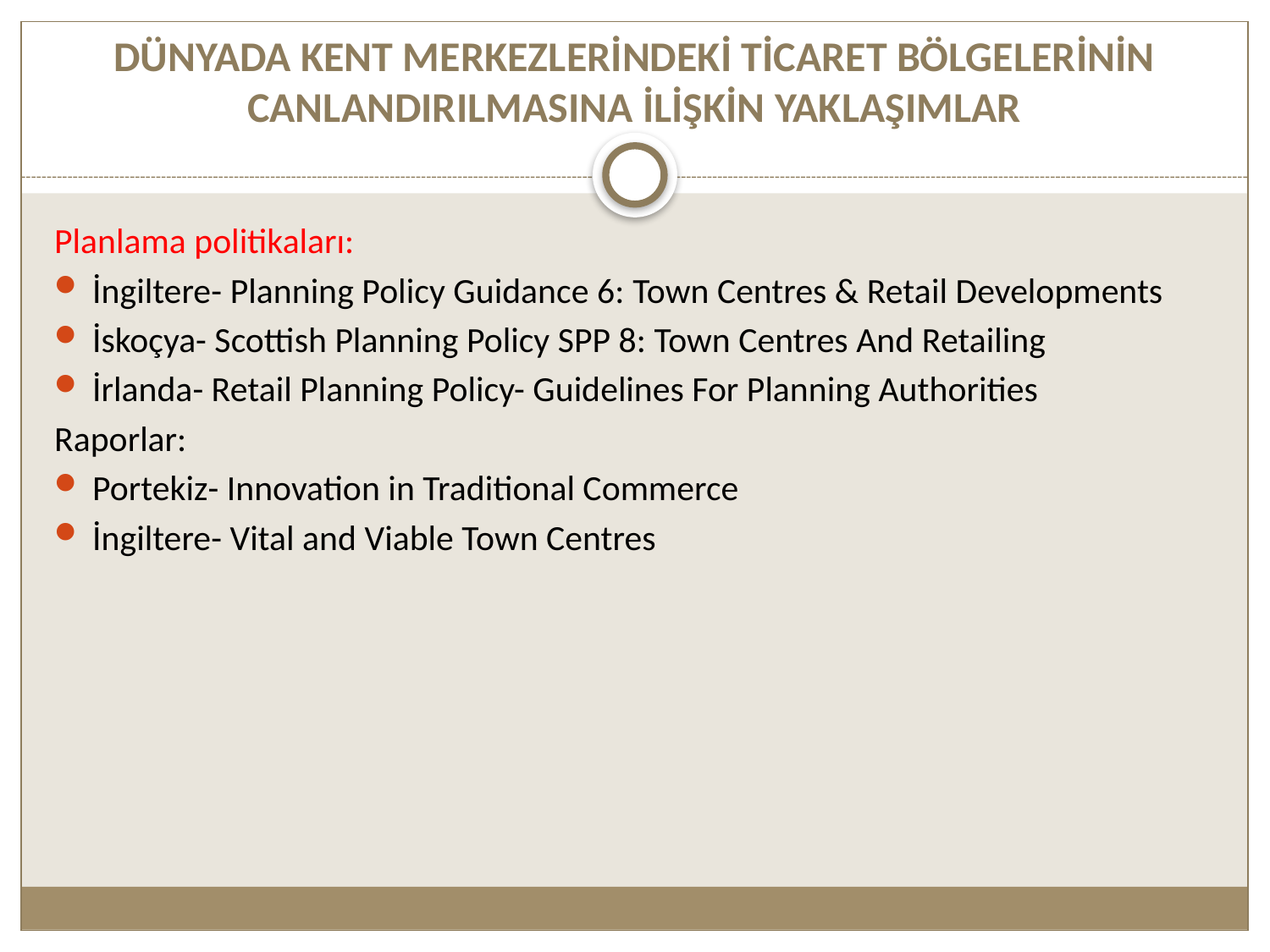

# DÜNYADA KENT MERKEZLERİNDEKİ TİCARET BÖLGELERİNİN CANLANDIRILMASINA İLİŞKİN YAKLAŞIMLAR
Planlama politikaları:
İngiltere- Planning Policy Guidance 6: Town Centres & Retail Developments
İskoçya- Scottish Planning Policy SPP 8: Town Centres And Retailing
İrlanda- Retail Planning Policy- Guidelines For Planning Authorities
Raporlar:
Portekiz- Innovation in Traditional Commerce
İngiltere- Vital and Viable Town Centres